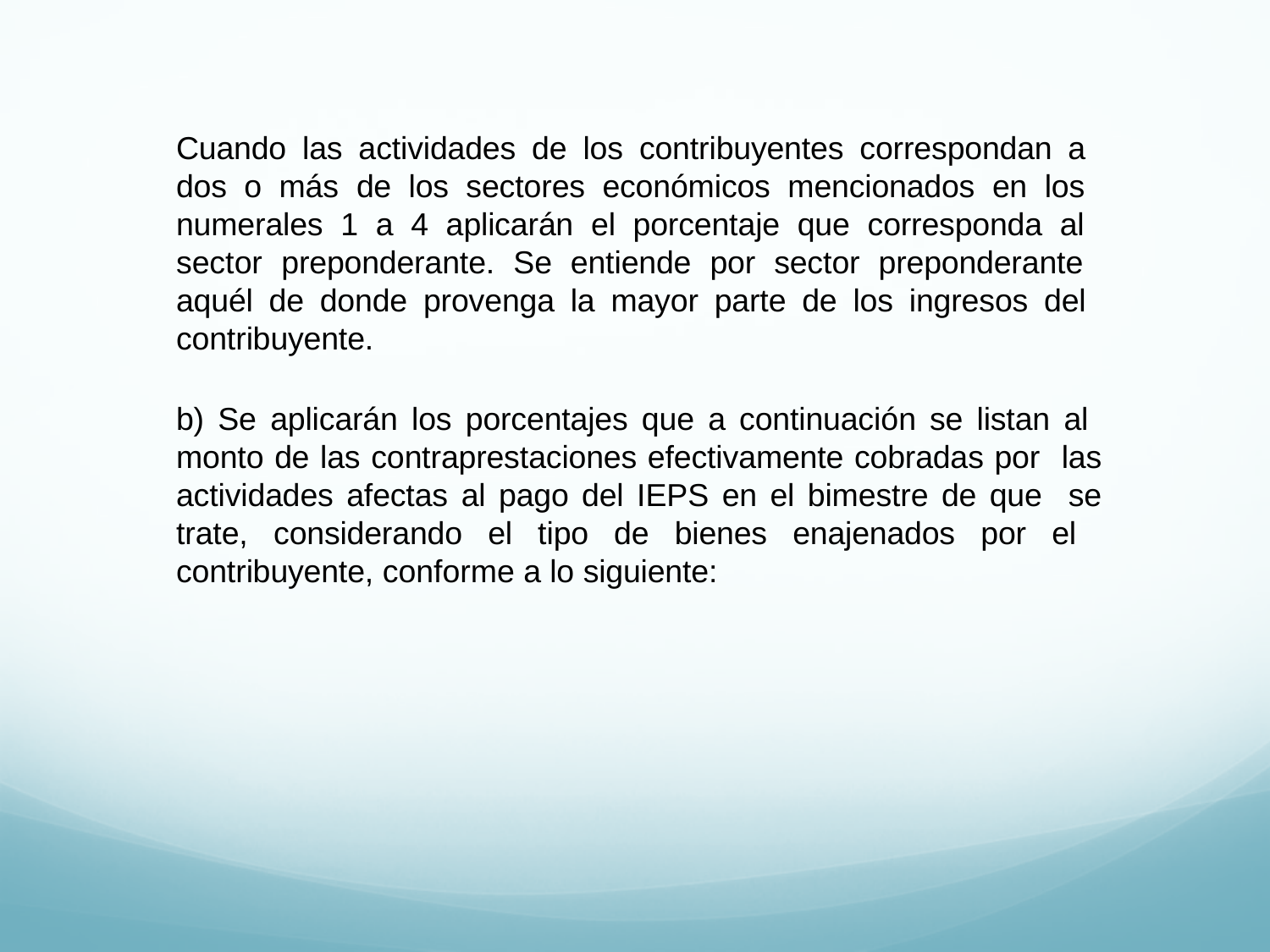

Cuando las actividades de los contribuyentes correspondan a  dos o más de los sectores económicos mencionados en los  numerales 1 a 4 aplicarán el porcentaje que corresponda al  sector preponderante. Se entiende por sector preponderante  aquél de donde provenga la mayor parte de los ingresos del  contribuyente.

b) Se aplicarán los porcentajes que a continuación se listan al  monto de las contraprestaciones efectivamente cobradas por  las actividades afectas al pago del IEPS en el bimestre de que  se trate, considerando el tipo de bienes enajenados por el  contribuyente, conforme a lo siguiente: